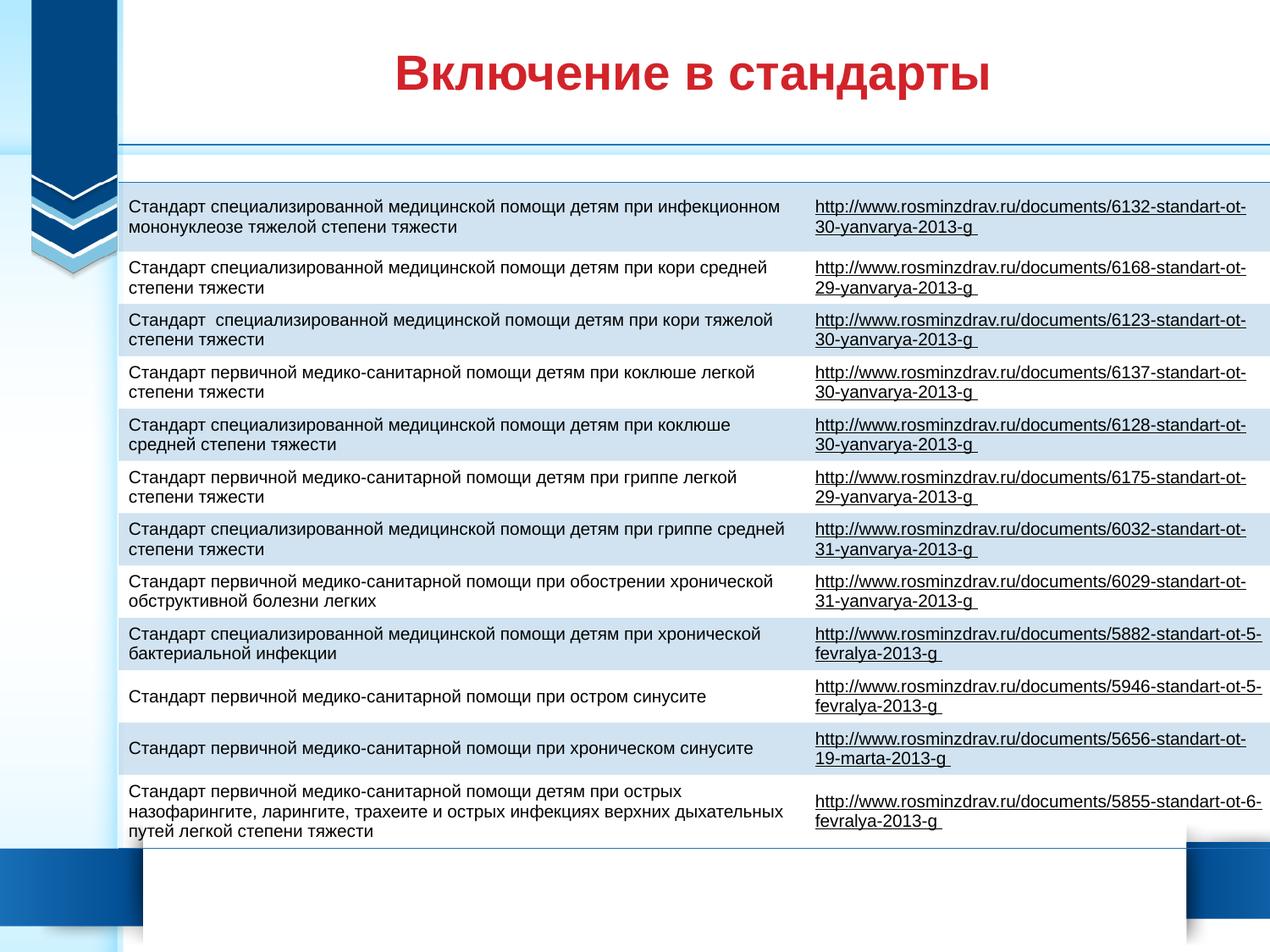

Включение в стандарты
|  |  |
| --- | --- |
| Стандарт специализированной медицинской помощи детям при инфекционном мононуклеозе тяжелой степени тяжести | http://www.rosminzdrav.ru/documents/6132-standart-ot-30-yanvarya-2013-g |
| Стандарт специализированной медицинской помощи детям при кори средней степени тяжести | http://www.rosminzdrav.ru/documents/6168-standart-ot-29-yanvarya-2013-g |
| Стандарт специализированной медицинской помощи детям при кори тяжелой степени тяжести | http://www.rosminzdrav.ru/documents/6123-standart-ot-30-yanvarya-2013-g |
| Стандарт первичной медико-санитарной помощи детям при коклюше легкой степени тяжести | http://www.rosminzdrav.ru/documents/6137-standart-ot-30-yanvarya-2013-g |
| Стандарт специализированной медицинской помощи детям при коклюше средней степени тяжести | http://www.rosminzdrav.ru/documents/6128-standart-ot-30-yanvarya-2013-g |
| Стандарт первичной медико-санитарной помощи детям при гриппе легкой степени тяжести | http://www.rosminzdrav.ru/documents/6175-standart-ot-29-yanvarya-2013-g |
| Стандарт специализированной медицинской помощи детям при гриппе средней степени тяжести | http://www.rosminzdrav.ru/documents/6032-standart-ot-31-yanvarya-2013-g |
| Стандарт первичной медико-санитарной помощи при обострении хронической обструктивной болезни легких | http://www.rosminzdrav.ru/documents/6029-standart-ot-31-yanvarya-2013-g |
| Стандарт специализированной медицинской помощи детям при хронической бактериальной инфекции | http://www.rosminzdrav.ru/documents/5882-standart-ot-5-fevralya-2013-g |
| Стандарт первичной медико-санитарной помощи при остром синусите | http://www.rosminzdrav.ru/documents/5946-standart-ot-5-fevralya-2013-g |
| Стандарт первичной медико-санитарной помощи при хроническом синусите | http://www.rosminzdrav.ru/documents/5656-standart-ot-19-marta-2013-g |
| Стандарт первичной медико-санитарной помощи детям при острых назофарингите, ларингите, трахеите и острых инфекциях верхних дыхательных путей легкой степени тяжести | http://www.rosminzdrav.ru/documents/5855-standart-ot-6-fevralya-2013-g |